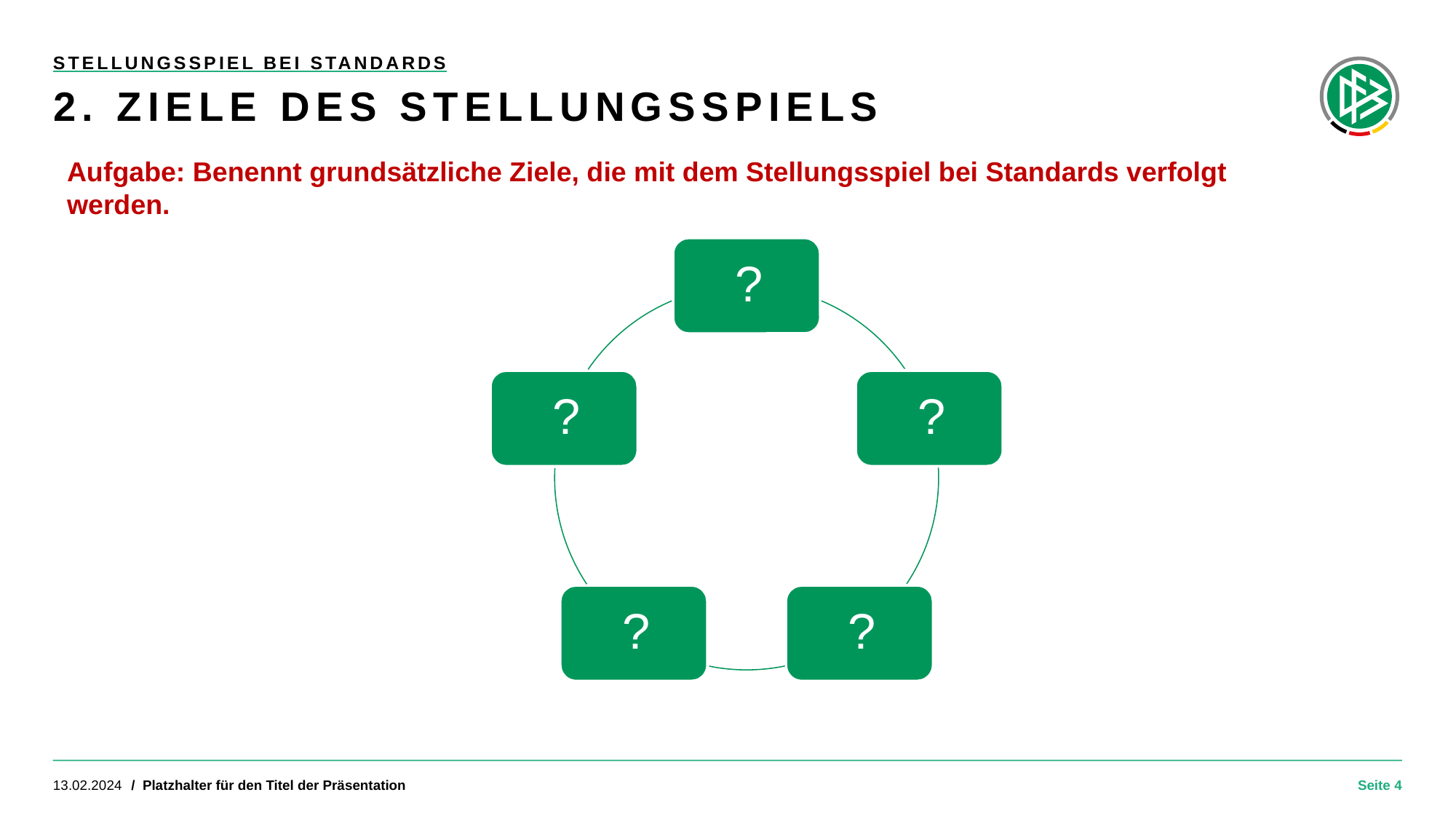

Stellungsspiel bei Standards
# 2. Ziele des Stellungsspiels
Aufgabe: Benennt grundsätzliche Ziele, die mit dem Stellungsspiel bei Standards verfolgt werden.
?
?
?
?
?
13.02.2024
/  Platzhalter für den Titel der Präsentation
Seite 4